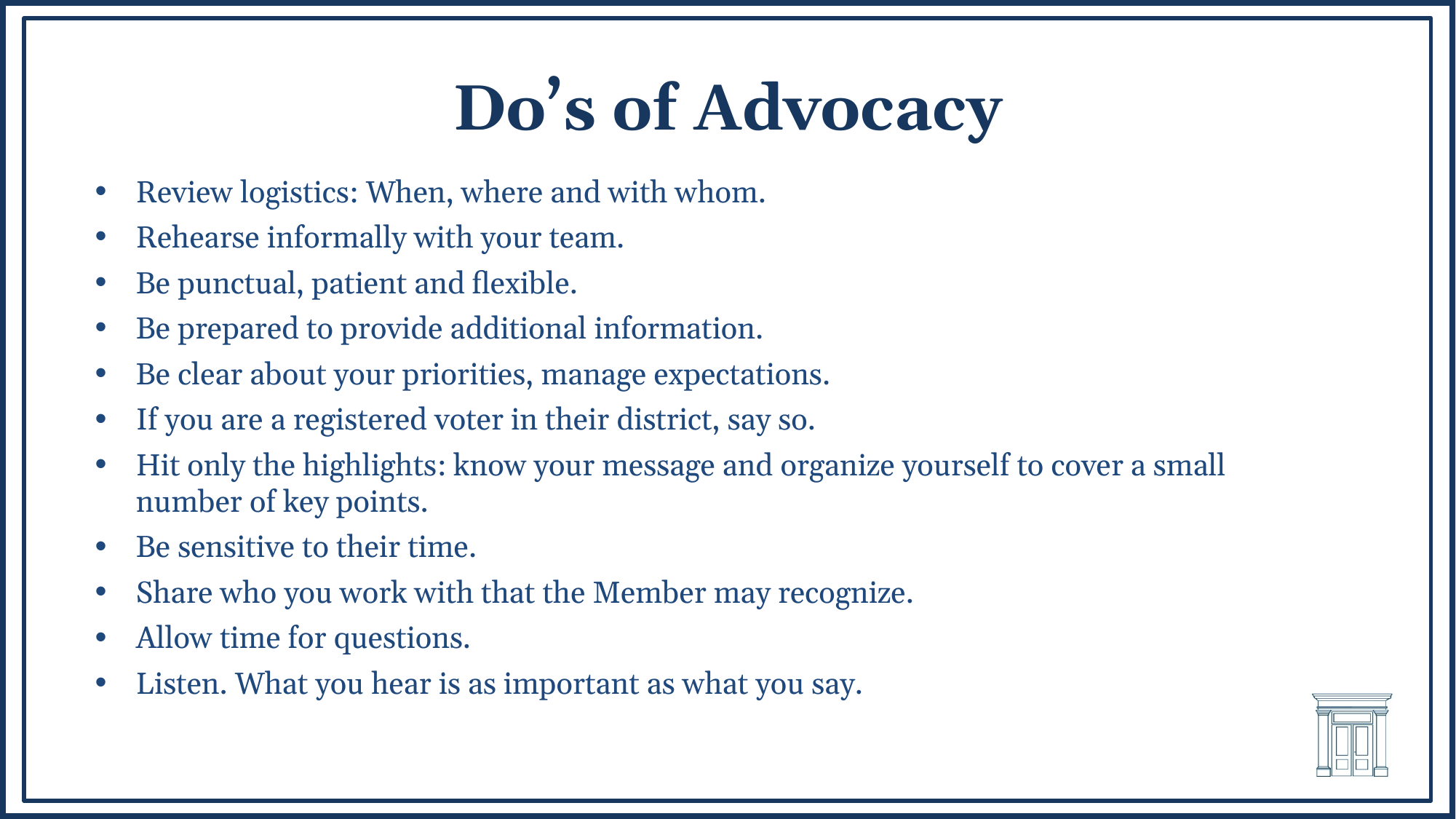

# Do’s of Advocacy
Review logistics: When, where and with whom.
Rehearse informally with your team.
Be punctual, patient and flexible.
Be prepared to provide additional information.
Be clear about your priorities, manage expectations.
If you are a registered voter in their district, say so.
Hit only the highlights: know your message and organize yourself to cover a small number of key points.
Be sensitive to their time.
Share who you work with that the Member may recognize.
Allow time for questions.
Listen. What you hear is as important as what you say.